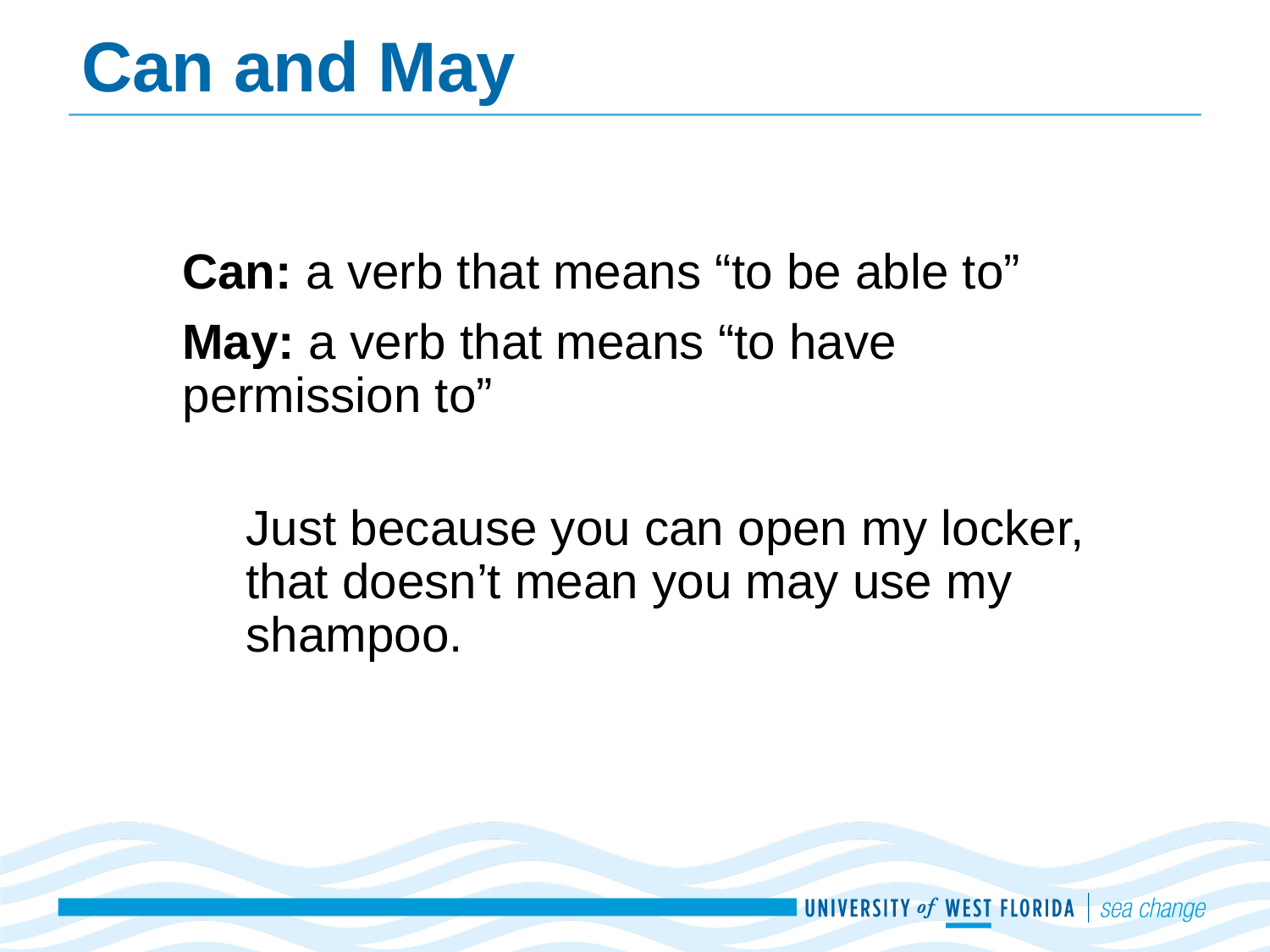

# Can and May
Can: a verb that means “to be able to”
May: a verb that means “to have permission to”

Just because you can open my locker, that doesn’t mean you may use my shampoo.